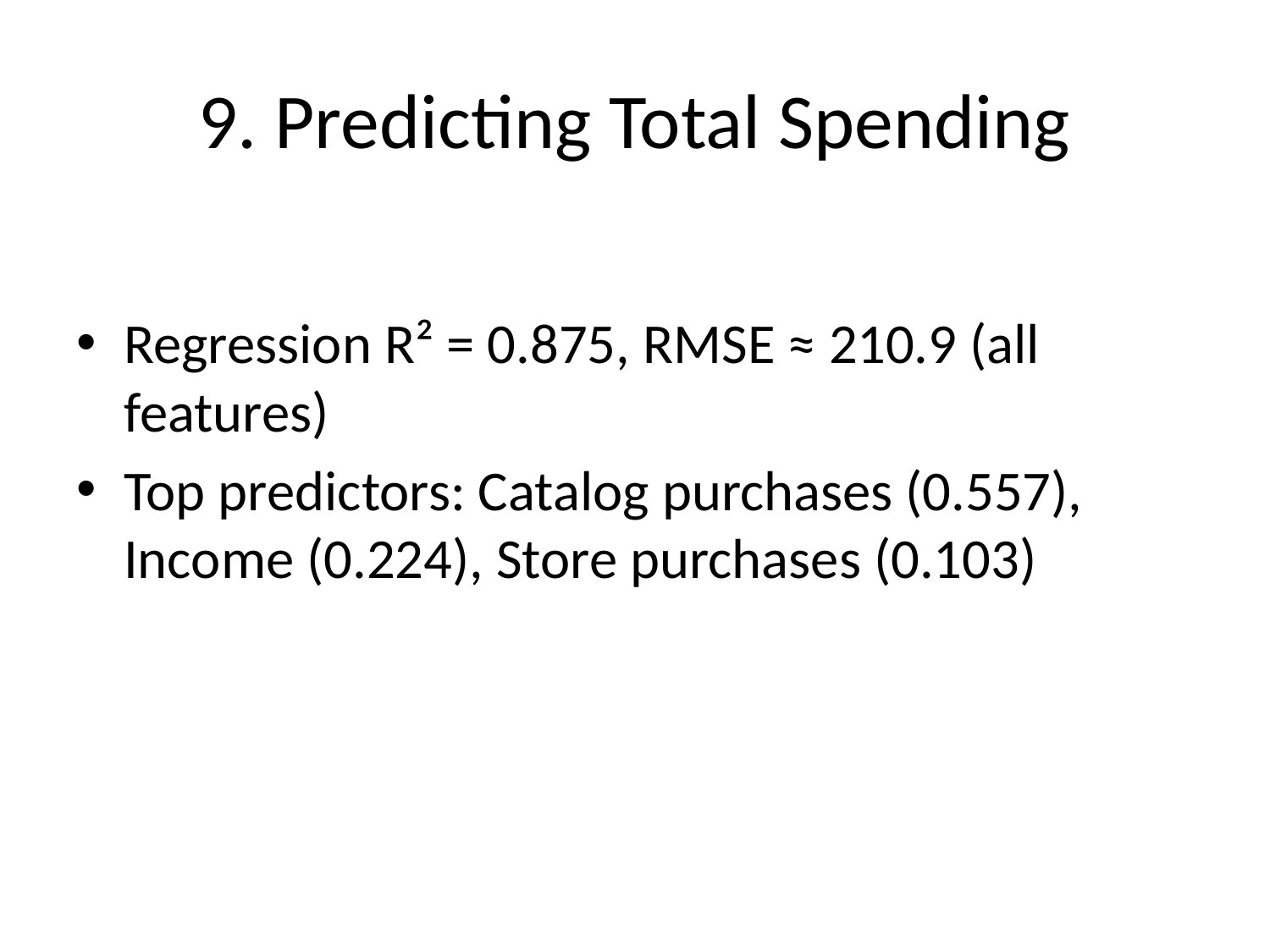

# 9. Predicting Total Spending

Regression R² = 0.875, RMSE ≈ 210.9 (all features)
Top predictors: Catalog purchases (0.557), Income (0.224), Store purchases (0.103)